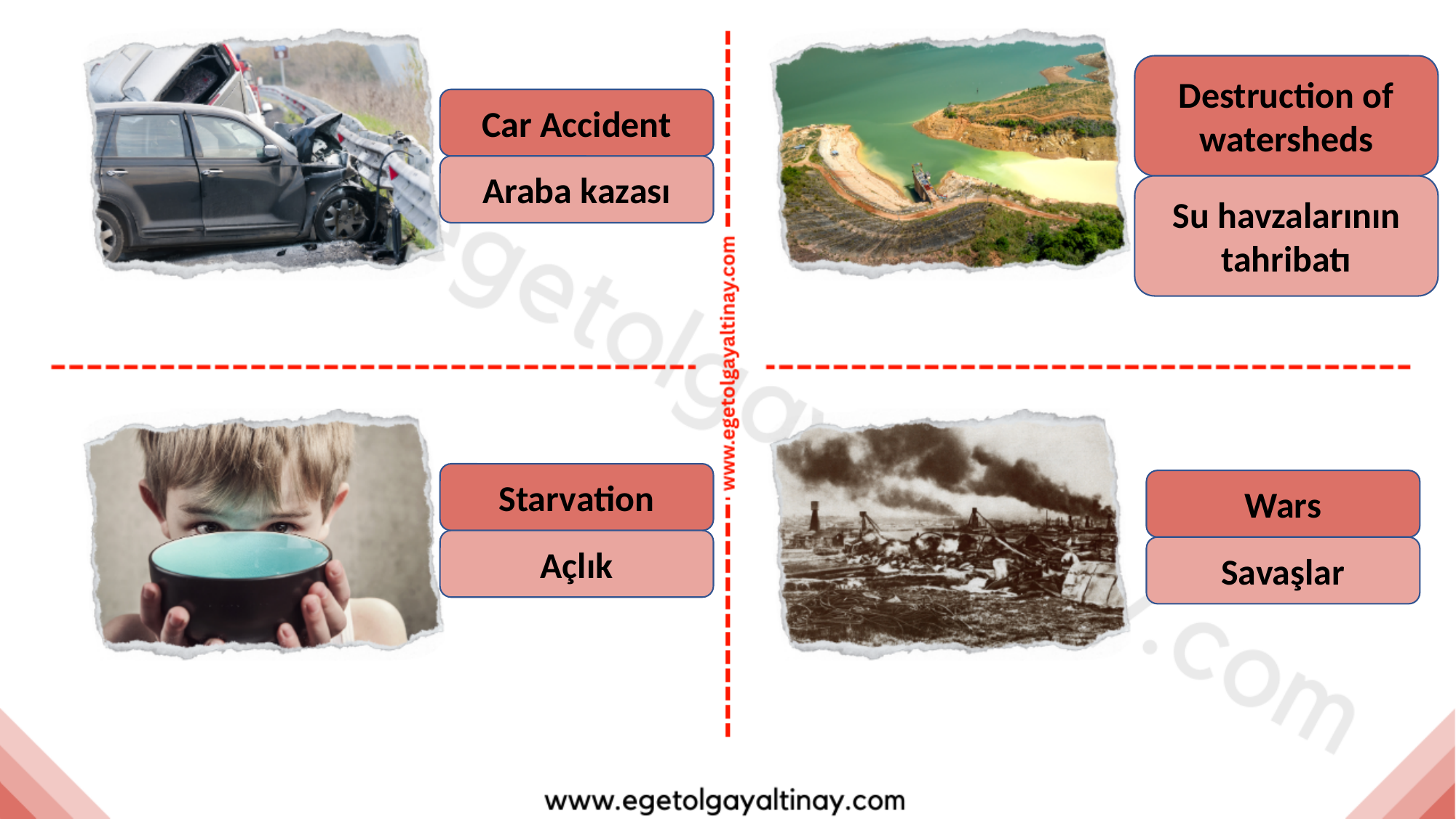

Destruction of watersheds
Car Accident
Araba kazası
Su havzalarının tahribatı
Starvation
Wars
Açlık
Savaşlar